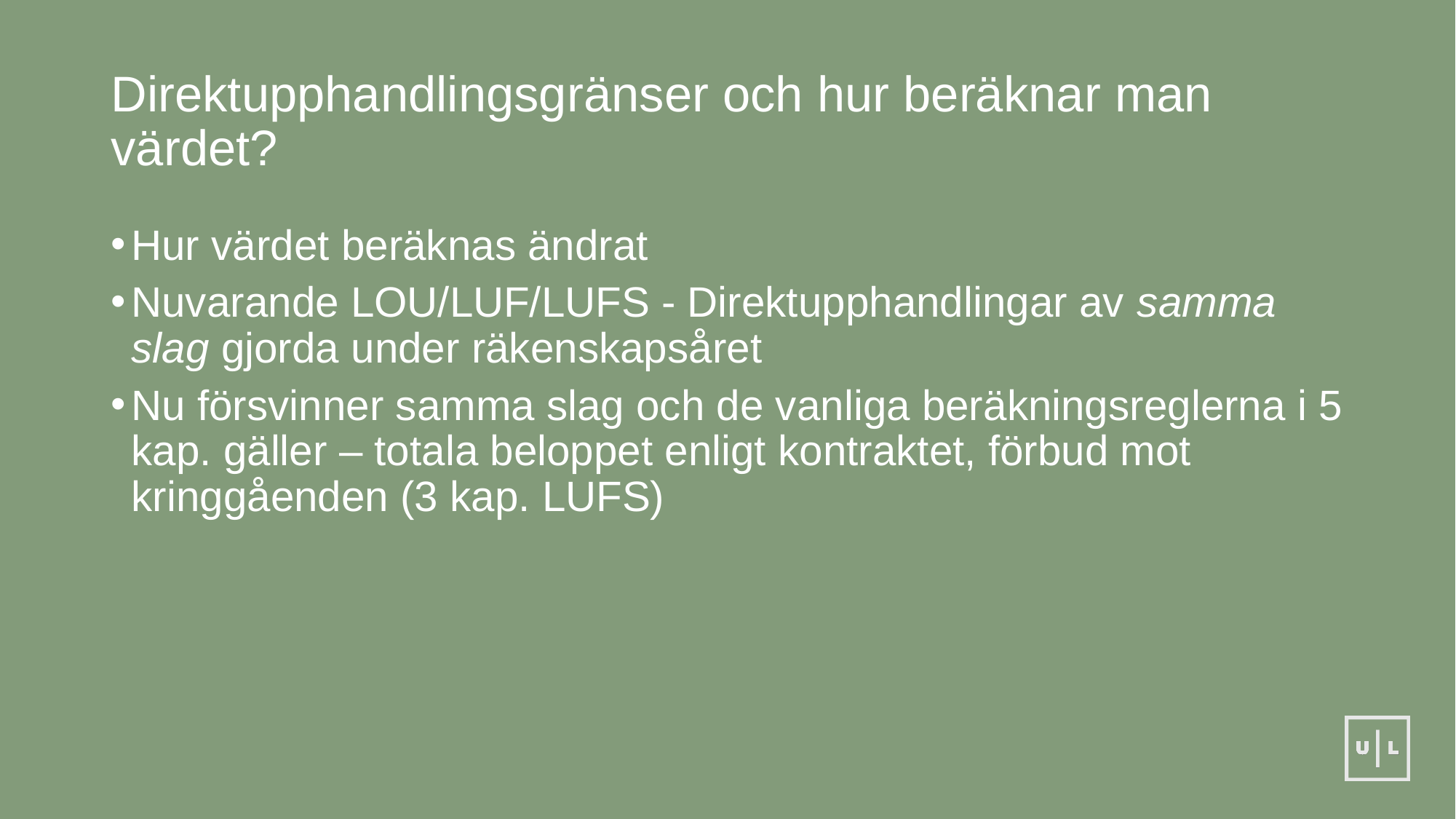

# Direktupphandlingsgränser och hur beräknar man värdet?
Hur värdet beräknas ändrat
Nuvarande LOU/LUF/LUFS - Direktupphandlingar av samma slag gjorda under räkenskapsåret
Nu försvinner samma slag och de vanliga beräkningsreglerna i 5 kap. gäller – totala beloppet enligt kontraktet, förbud mot kringgåenden (3 kap. LUFS)